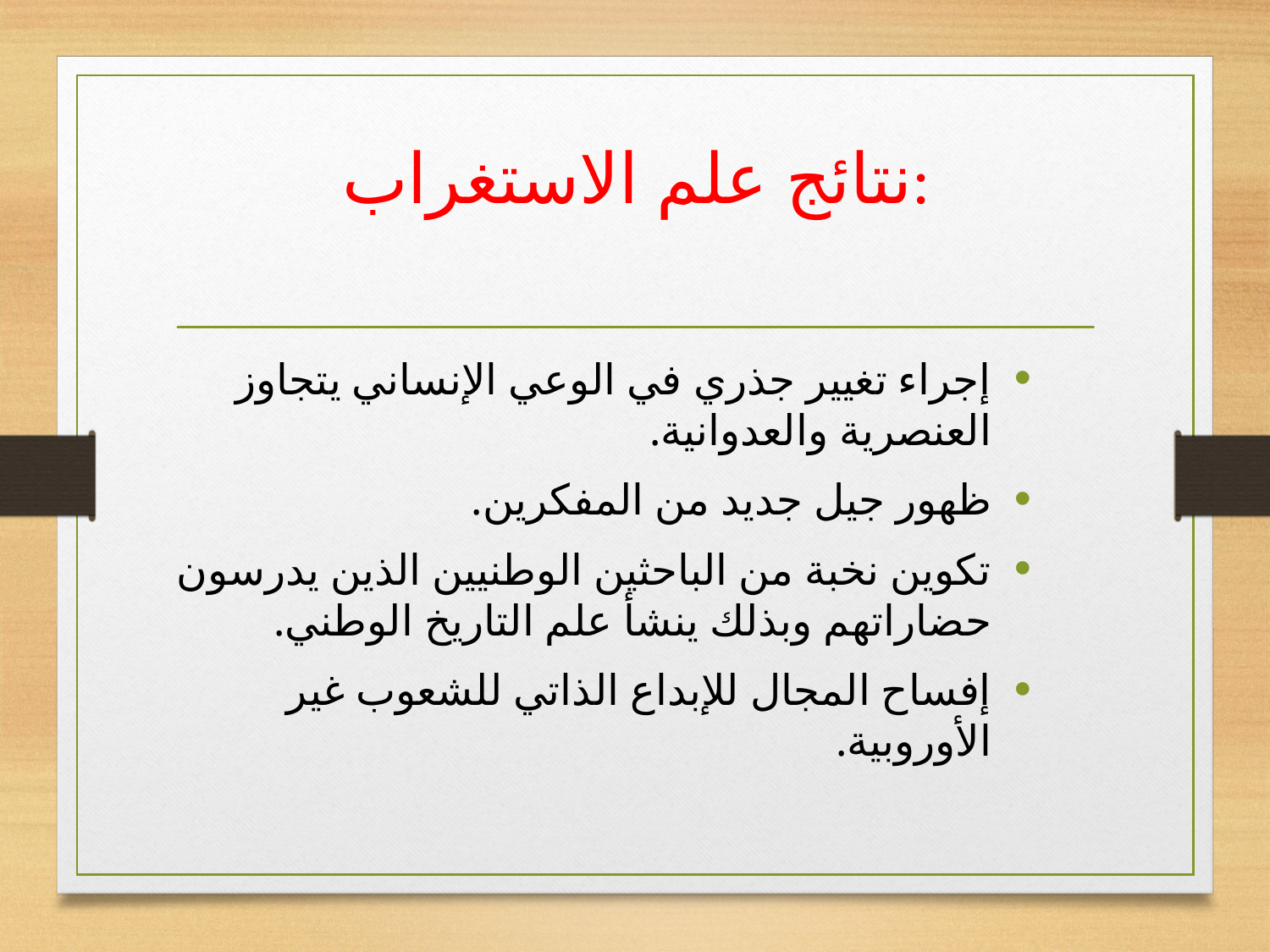

# نتائج علم الاستغراب:
إجراء تغيير جذري في الوعي الإنساني يتجاوز العنصرية والعدوانية.
ظهور جيل جديد من المفكرين.
تكوين نخبة من الباحثين الوطنيين الذين يدرسون حضاراتهم وبذلك ينشأ علم التاريخ الوطني.
إفساح المجال للإبداع الذاتي للشعوب غير الأوروبية.